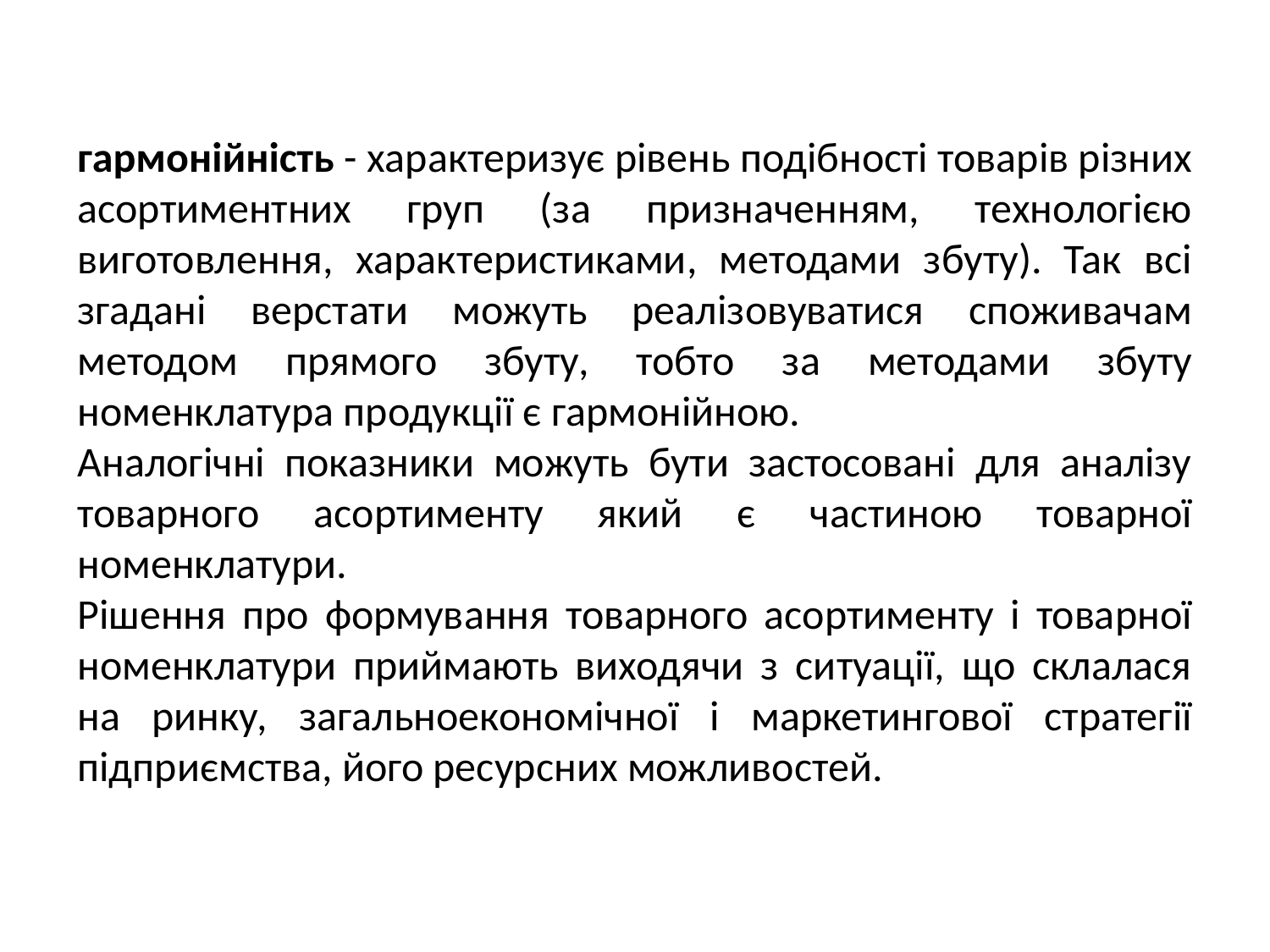

гармонійність - характеризує рівень подібності товарів різних асортиментних груп (за призначенням, технологією виготовлення, характеристиками, методами збуту). Так всі згадані верстати можуть реалізовуватися споживачам методом прямого збуту, тобто за методами збуту номенклатура продукції є гармонійною.
Аналогічні показники можуть бути застосовані для аналізу товарного асортименту який є частиною товарної номенклатури.
Рішення про формування товарного асортименту і товарної номенклатури приймають виходячи з ситуації, що склалася на ринку, загальноекономічної і маркетингової стратегії підприємства, його ресурсних можливостей.